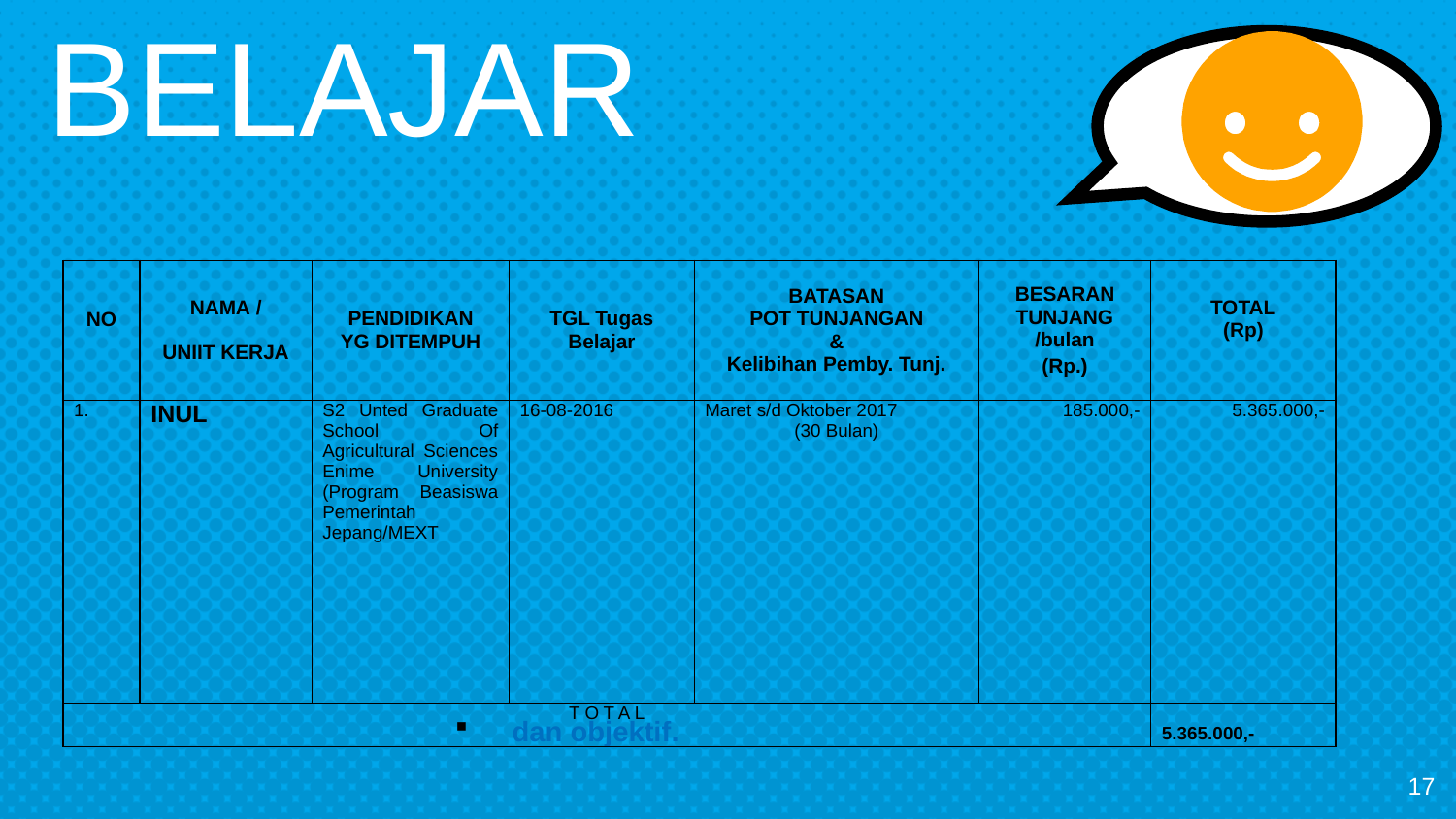

Contoh TUGAS BELAJAR

| NO | NAMA /   UNIIT KERJA | PENDIDIKAN YG DITEMPUH | TGL Tugas Belajar | BATASAN POT TUNJANGAN & Kelibihan Pemby. Tunj. | BESARAN TUNJANG /bulan (Rp.) | TOTAL (Rp) |
| --- | --- | --- | --- | --- | --- | --- |
| 1. | INUL | S2 Unted Graduate School Of Agricultural Sciences Enime University (Program Beasiswa Pemerintah Jepang/MEXT | 16-08-2016 | Maret s/d Oktober 2017 (30 Bulan) | 185.000,- | 5.365.000,- |
| T O T A L |  |  |  |  |  | 5.365.000,- |
dan objektif.
17